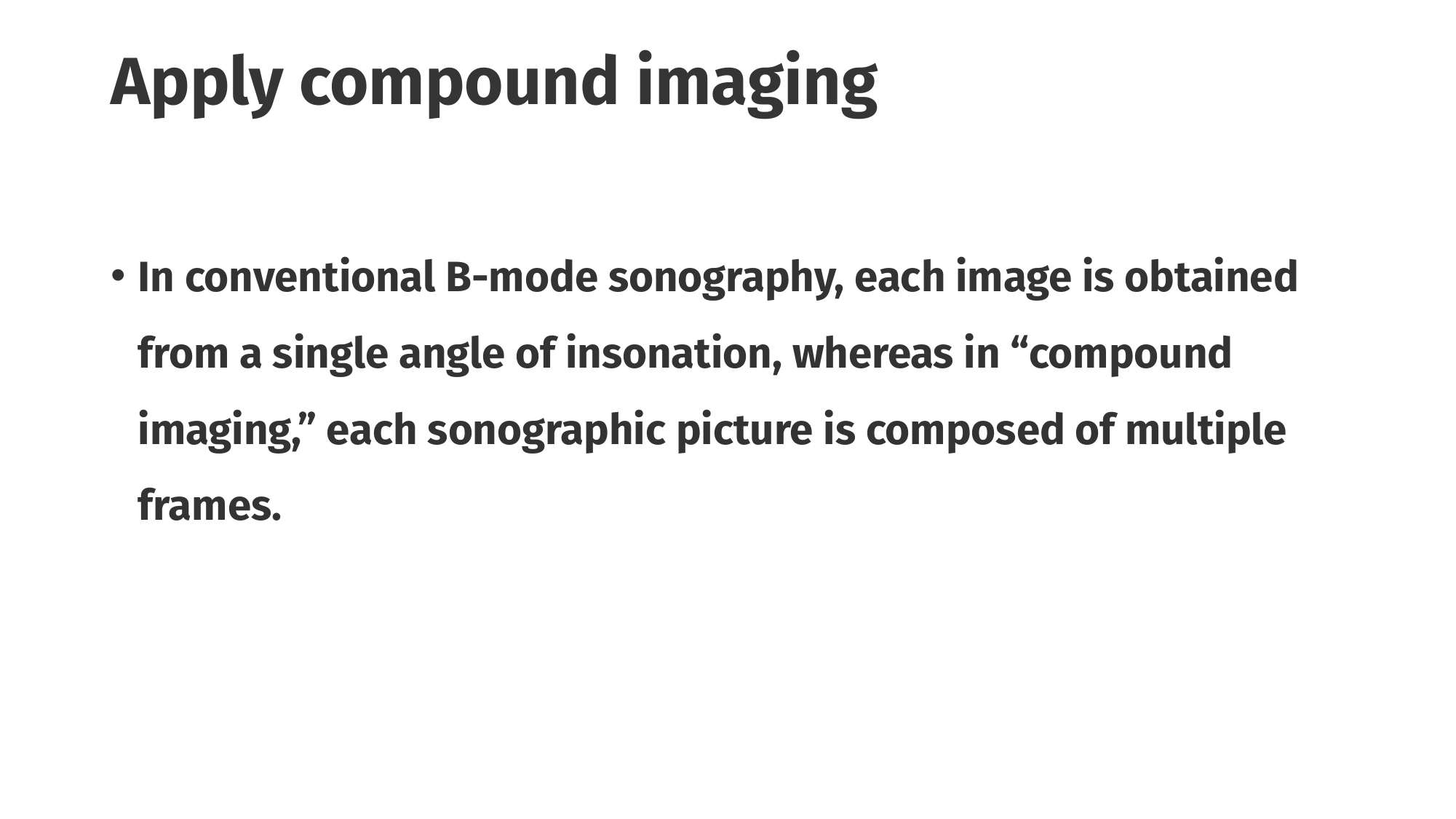

# Apply compound imaging
In conventional B-mode sonography, each image is obtained from a single angle of insonation, whereas in “compound imaging,” each sonographic picture is composed of multiple frames.